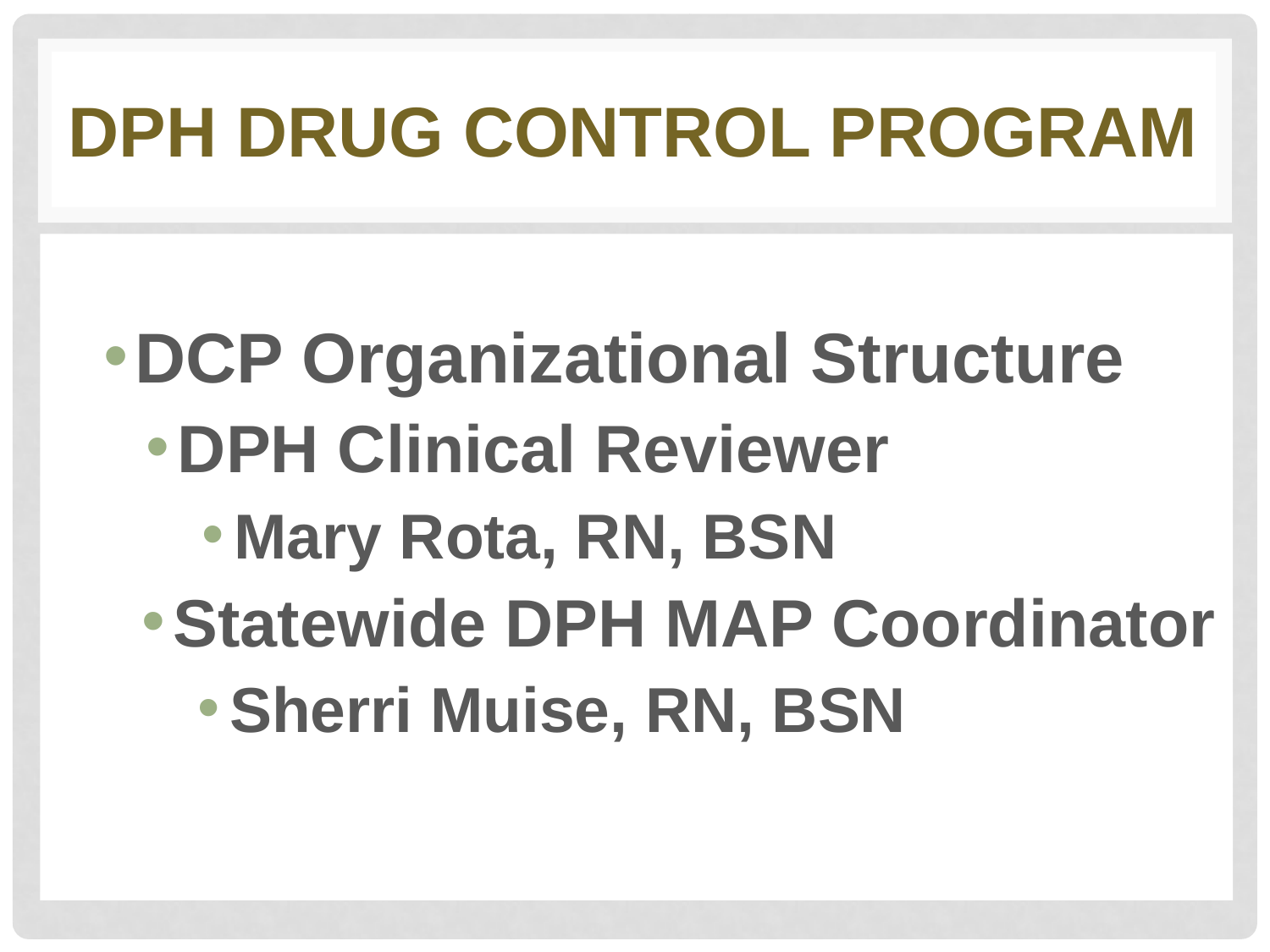

# DPH Drug Control Program

DCP Organizational Structure
DPH Clinical Reviewer
Mary Rota, RN, BSN
Statewide DPH MAP Coordinator
Sherri Muise, RN, BSN